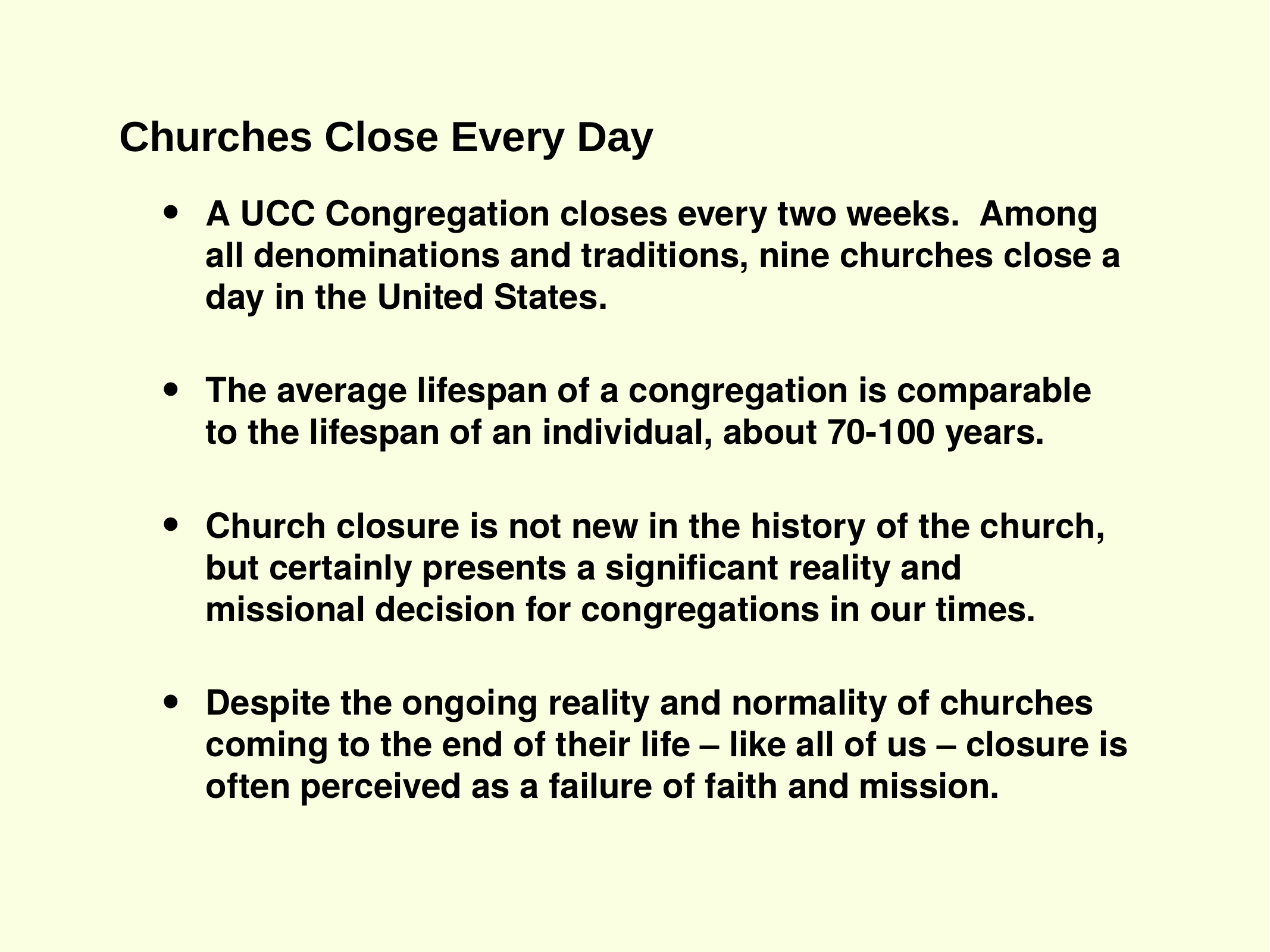

Churches Close Every Day
A UCC Congregation closes every two weeks.  Among all denominations and traditions, nine churches close a day in the United States.
The average lifespan of a congregation is comparable to the lifespan of an individual, about 70-100 years.
Church closure is not new in the history of the church, but certainly presents a significant reality and missional decision for congregations in our times.
Despite the ongoing reality and normality of churches coming to the end of their life – like all of us – closure is often perceived as a failure of faith and mission.